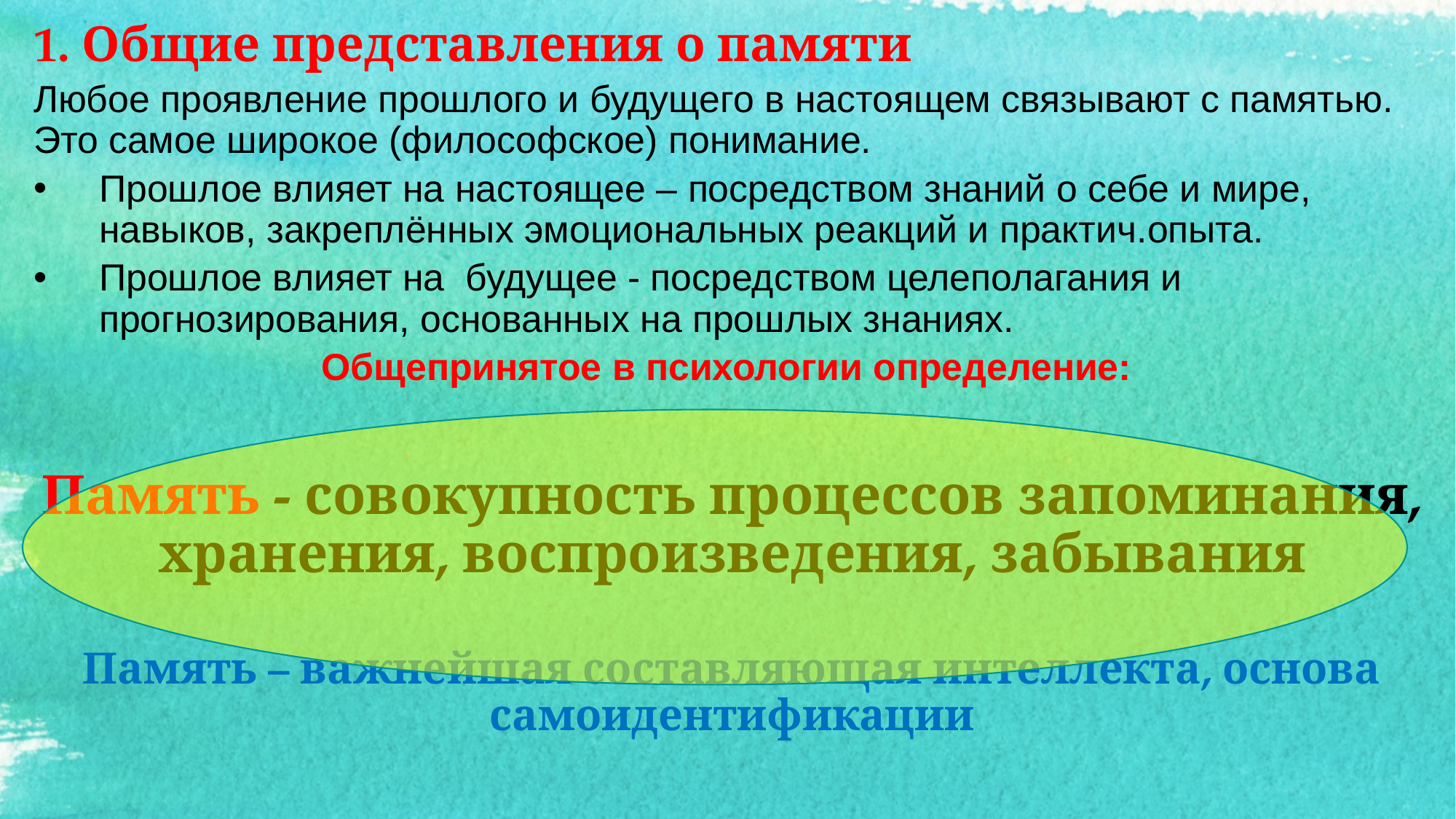

1. Общие представления о памяти
Любое проявление прошлого и будущего в настоящем связывают с памятью. Это самое широкое (философское) понимание.
Прошлое влияет на настоящее – посредством знаний о себе и мире, навыков, закреплённых эмоциональных реакций и практич.опыта.
Прошлое влияет на  будущее - посредством целеполагания и прогнозирования, основанных на прошлых знаниях.
Общепринятое в психологии определение:

Память - совокупность процессов запоминания, хранения, воспроизведения, забывания

Память – важнейшая составляющая интеллекта, основа самоидентификации